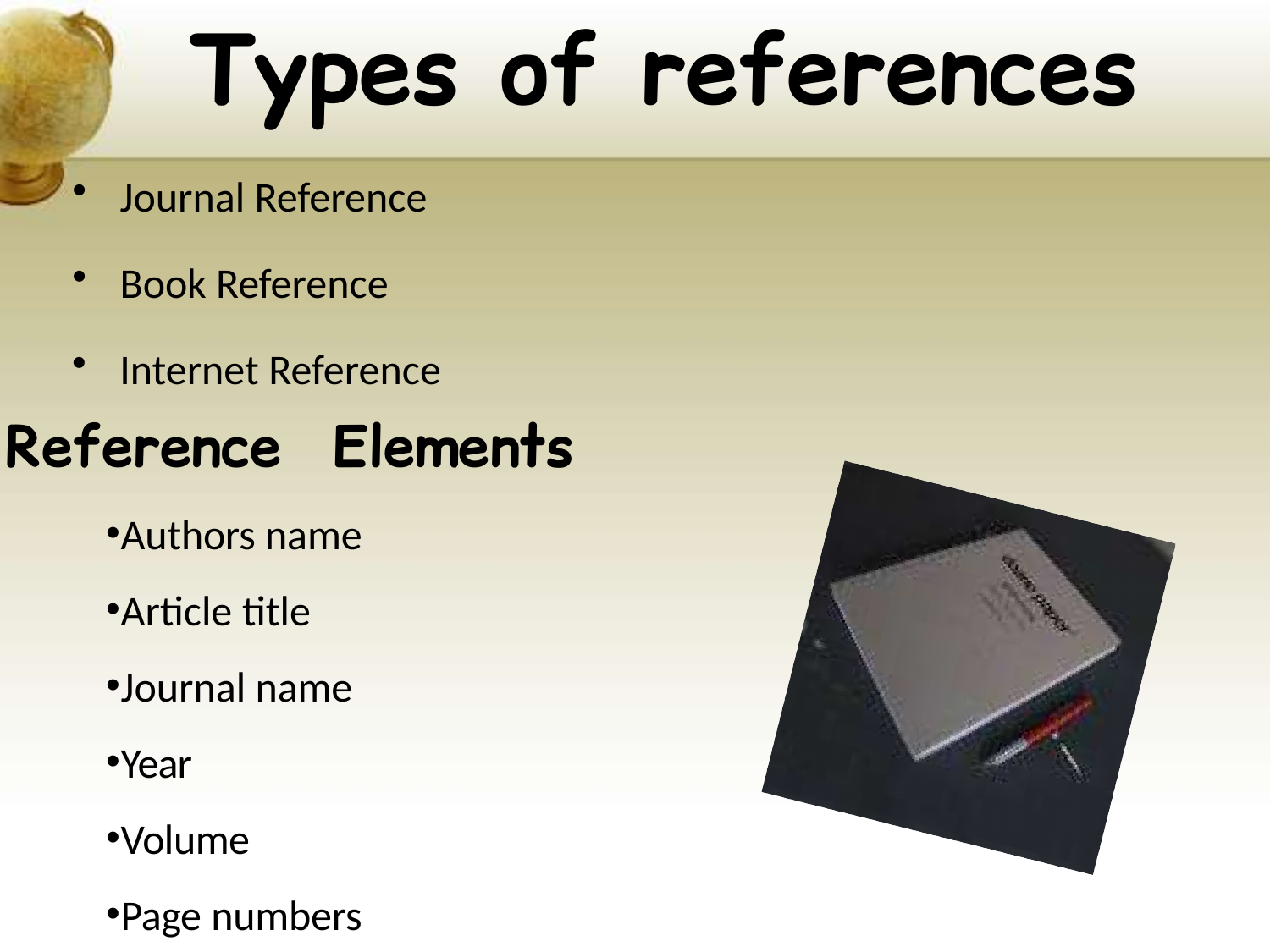

# Types of references
Journal Reference
Book Reference
Internet Reference
Reference	Elements
Authors name
Article title
Journal name
Year
Volume
Page numbers